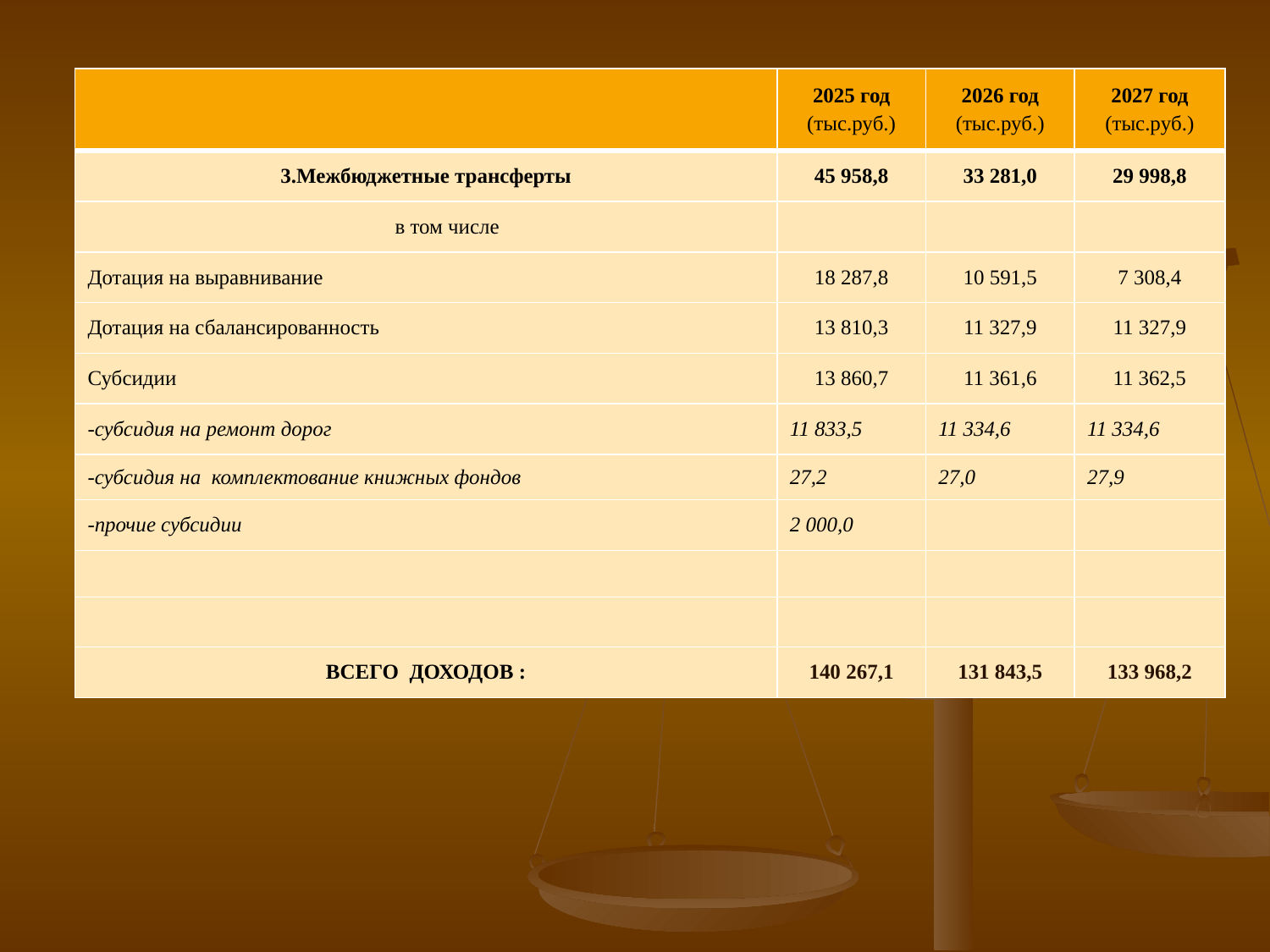

#
|  | 2025 год (тыс.руб.) | 2026 год (тыс.руб.) | 2027 год (тыс.руб.) |
| --- | --- | --- | --- |
| 3.Межбюджетные трансферты | 45 958,8 | 33 281,0 | 29 998,8 |
| в том числе |  |  |  |
| Дотация на выравнивание | 18 287,8 | 10 591,5 | 7 308,4 |
| Дотация на сбалансированность | 13 810,3 | 11 327,9 | 11 327,9 |
| Субсидии | 13 860,7 | 11 361,6 | 11 362,5 |
| -субсидия на ремонт дорог | 11 833,5 | 11 334,6 | 11 334,6 |
| -субсидия на комплектование книжных фондов | 27,2 | 27,0 | 27,9 |
| -прочие субсидии | 2 000,0 |  |  |
|  |  |  |  |
|  |  |  |  |
| ВСЕГО ДОХОДОВ : | 140 267,1 | 131 843,5 | 133 968,2 |